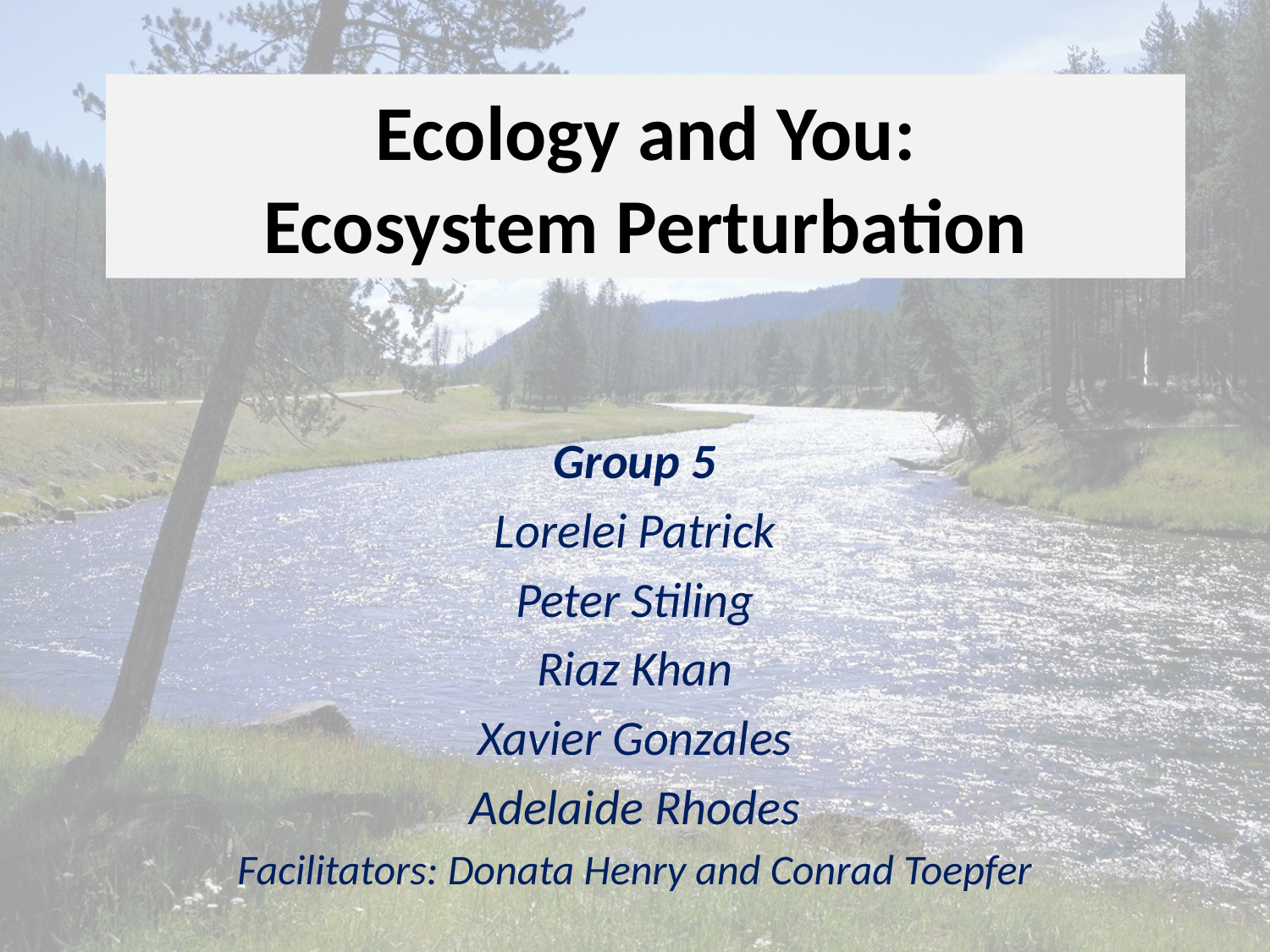

# Ecology and You: Ecosystem Perturbation
Group 5
Lorelei Patrick
Peter Stiling
Riaz Khan
Xavier Gonzales
Adelaide Rhodes
Facilitators: Donata Henry and Conrad Toepfer